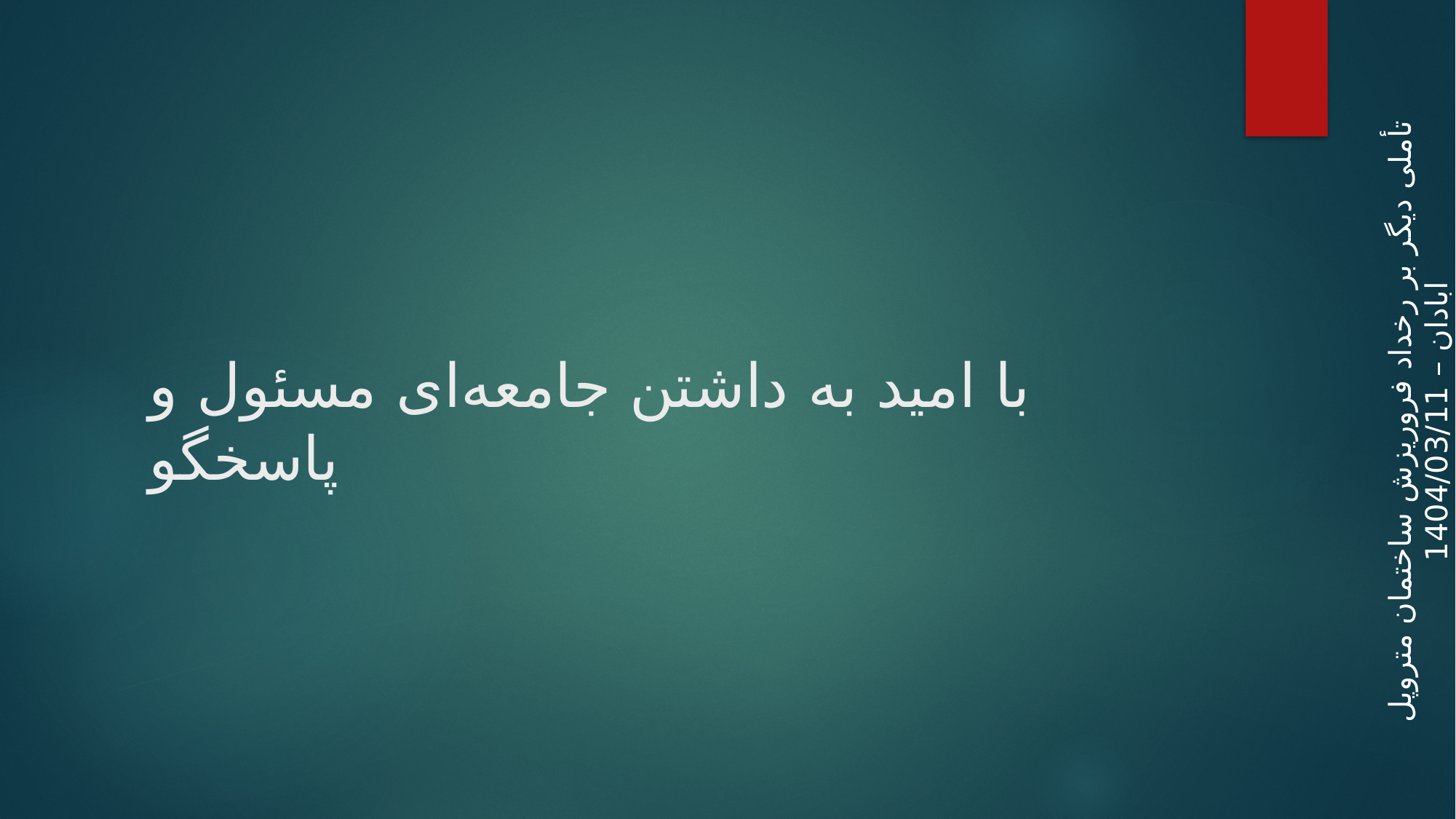

تأملی دیگر بر رخداد فروریزش ساختمان متروپل ابادان – 1404/03/11
# با امید به داشتن جامعه‌ای مسئول و پاسخگو